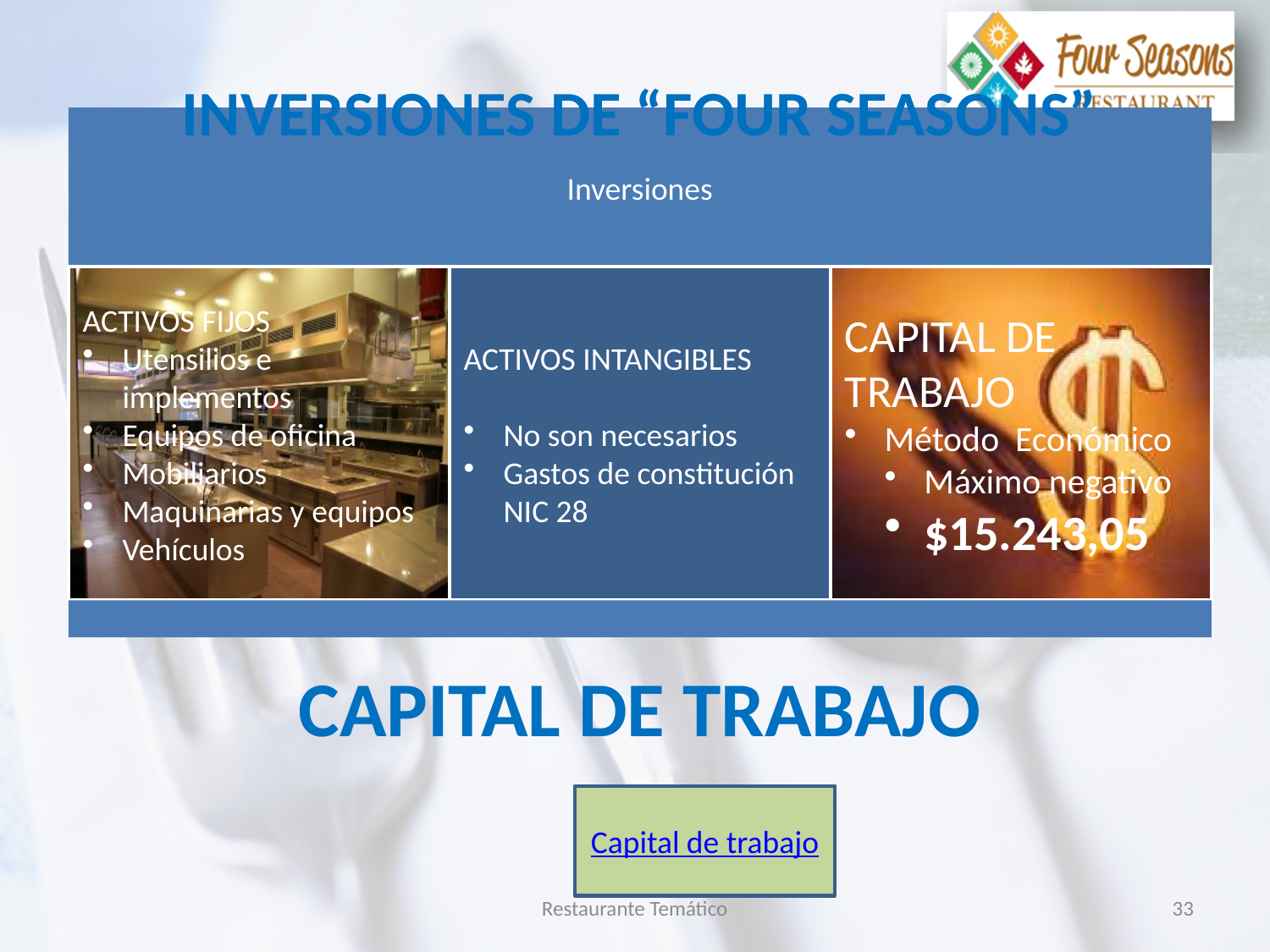

INVERSIONES DE “FOUR SEASONS”
Inversiones
ACTIVOS FIJOS
CAPITAL DE TRABAJO
Utensilios e implementos
Equipos de oficina
Maquinarias y equipos
Vehículos
Mobiliarios
Método  Económico
Máximo negativo
No son necesarios
ACTIVOS INTANGIBLES
Gastos de constitución NIC 28
$15.243,05
# CAPITAL DE TRABAJO
Capital de trabajo
Restaurante Temático
33